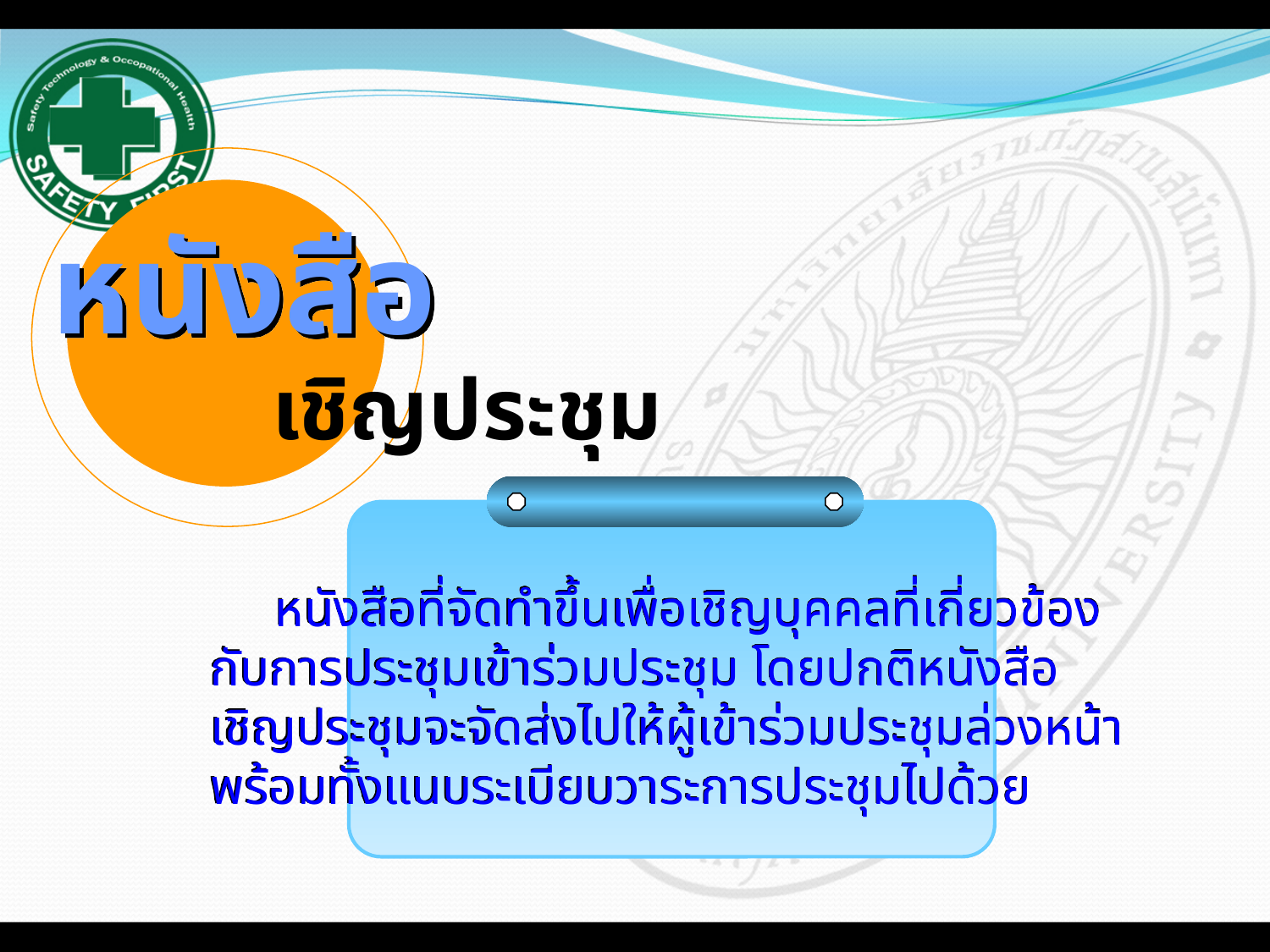

หนังสือ
เชิญประชุม

     หนังสือที่จัดทำขึ้นเพื่อเชิญบุคคลที่เกี่ยวข้อง
กับการประชุมเข้าร่วมประชุม โดยปกติหนังสือ
เชิญประชุมจะจัดส่งไปให้ผู้เข้าร่วมประชุมล่วงหน้า
พร้อมทั้งแนบระเบียบวาระการประชุมไปด้วย